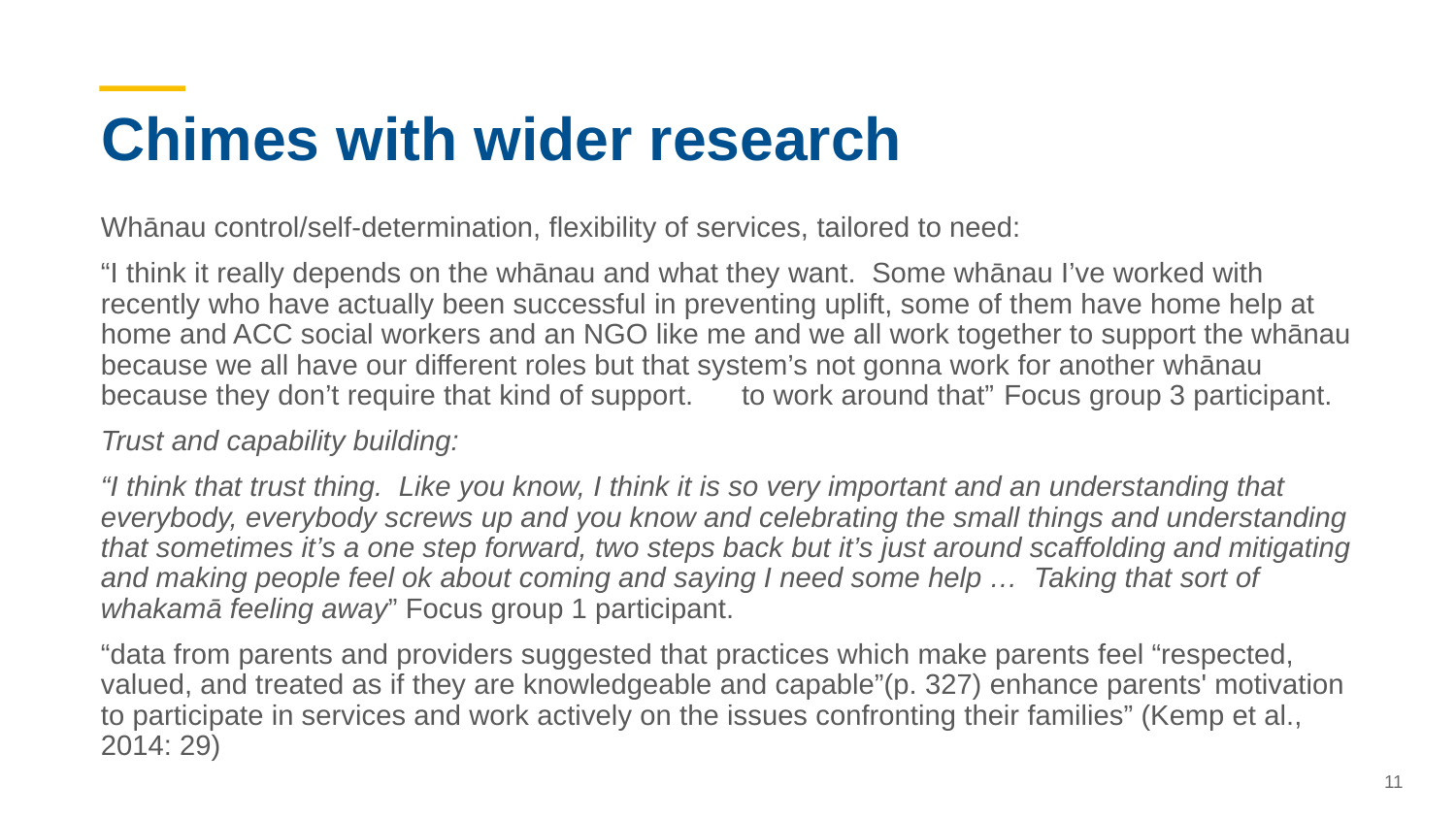

# Chimes with wider research

Whānau control/self-determination, flexibility of services, tailored to need:
“I think it really depends on the whānau and what they want.  Some whānau I’ve worked with recently who have actually been successful in preventing uplift, some of them have home help at home and ACC social workers and an NGO like me and we all work together to support the whānau because we all have our different roles but that system’s not gonna work for another whānau because they don’t require that kind of support.      to work around that” Focus group 3 participant.
Trust and capability building:
“I think that trust thing.  Like you know, I think it is so very important and an understanding that everybody, everybody screws up and you know and celebrating the small things and understanding that sometimes it’s a one step forward, two steps back but it’s just around scaffolding and mitigating and making people feel ok about coming and saying I need some help …  Taking that sort of whakamā feeling away” Focus group 1 participant.
“data from parents and providers suggested that practices which make parents feel “respected, valued, and treated as if they are knowledgeable and capable”(p. 327) enhance parents' motivation to participate in services and work actively on the issues confronting their families” (Kemp et al., 2014: 29)

 11